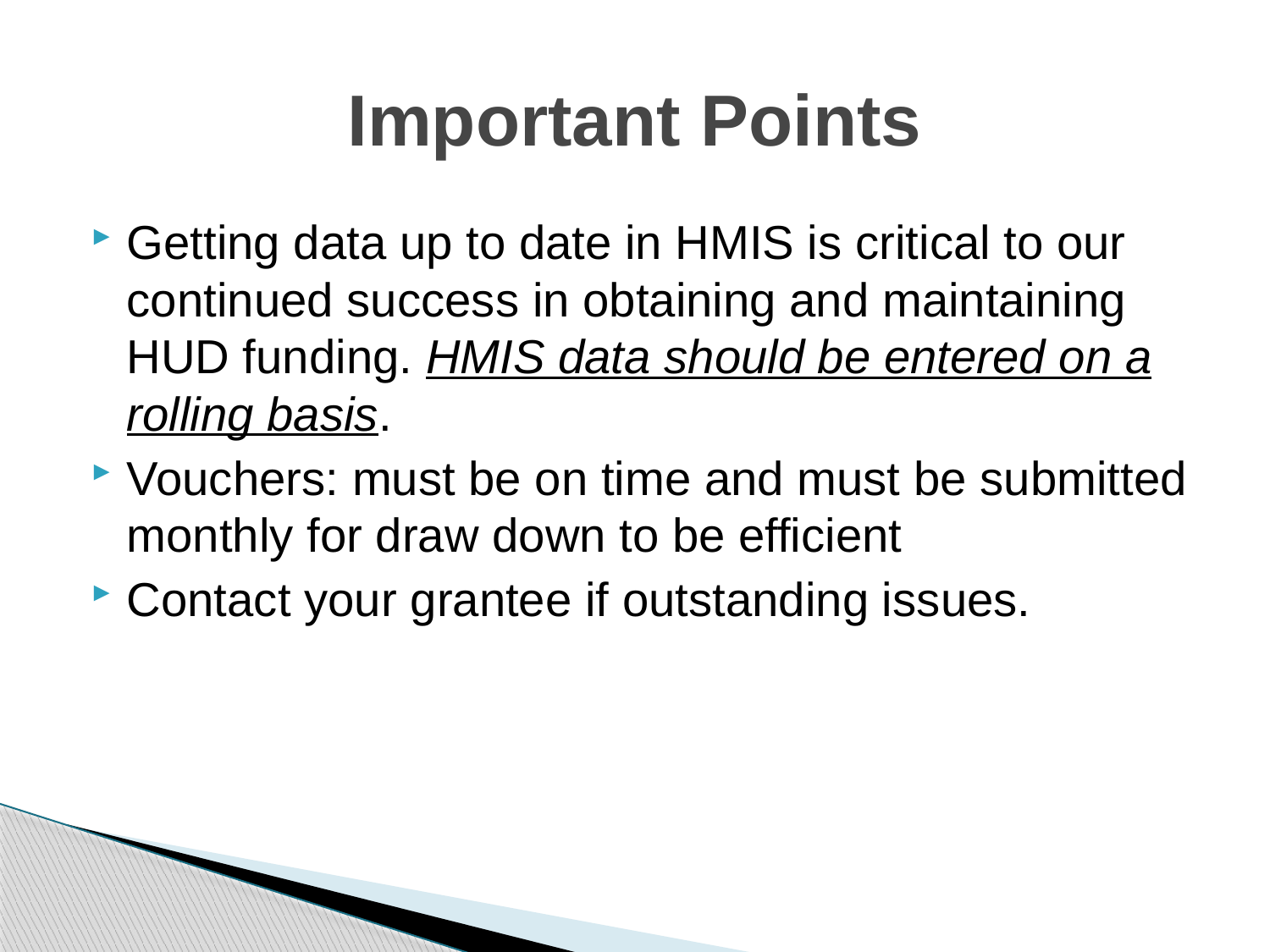

# Important Points
Getting data up to date in HMIS is critical to our continued success in obtaining and maintaining HUD funding. HMIS data should be entered on a rolling basis.
Vouchers: must be on time and must be submitted monthly for draw down to be efficient
Contact your grantee if outstanding issues.